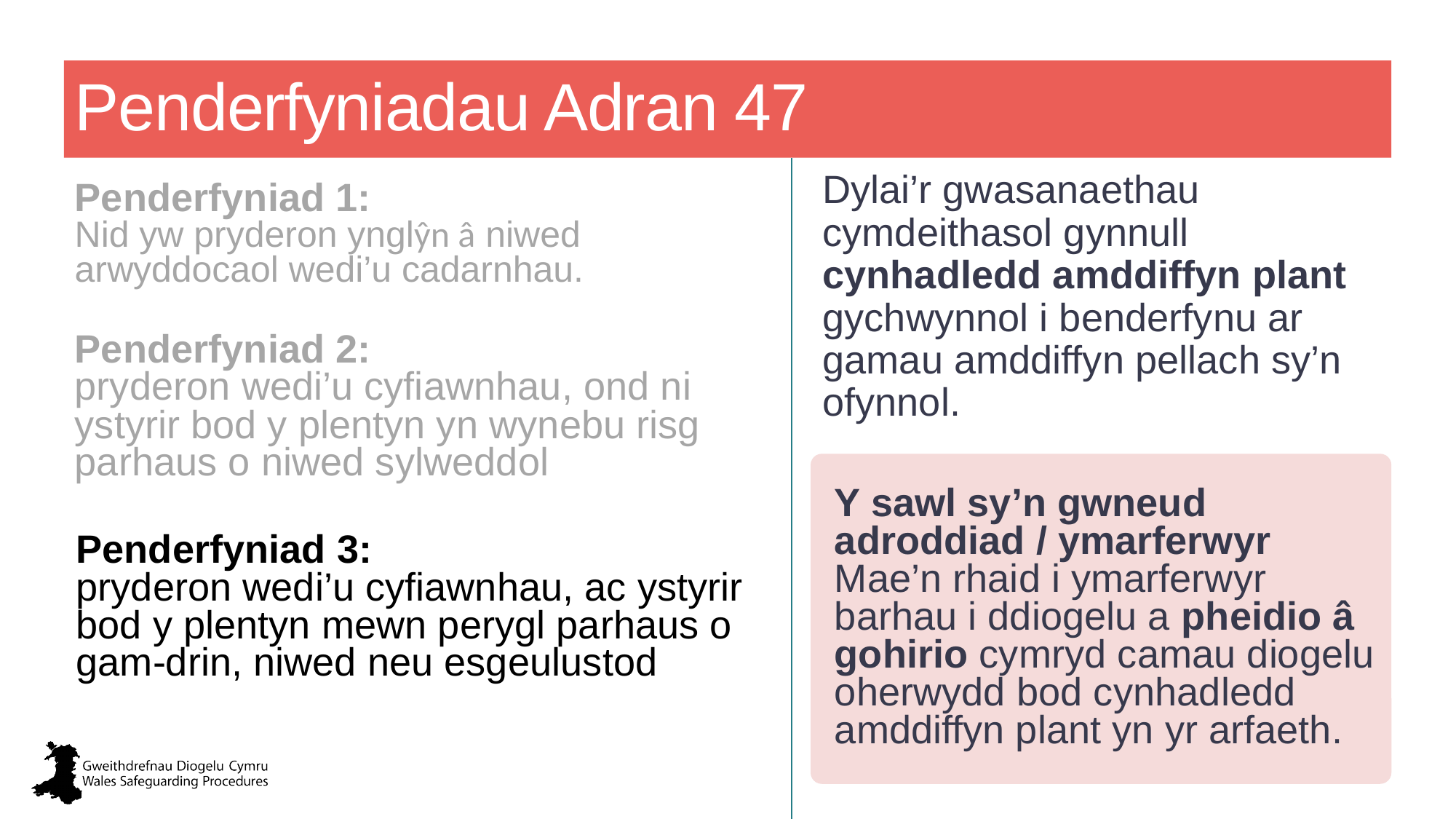

# Penderfyniadau Adran 47
Dylai’r gwasanaethau cymdeithasol gynnull cynhadledd amddiffyn plant gychwynnol i benderfynu ar gamau amddiffyn pellach sy’n ofynnol.
Penderfyniad 1:
Nid yw pryderon ynglŷn â niwed arwyddocaol wedi’u cadarnhau.

Penderfyniad 2:
pryderon wedi’u cyfiawnhau, ond ni ystyrir bod y plentyn yn wynebu risg parhaus o niwed sylweddol
Y sawl sy’n gwneud adroddiad / ymarferwyr
Mae’n rhaid i ymarferwyr barhau i ddiogelu a pheidio â gohirio cymryd camau diogelu oherwydd bod cynhadledd amddiffyn plant yn yr arfaeth.
Penderfyniad 3:
pryderon wedi’u cyfiawnhau, ac ystyrir bod y plentyn mewn perygl parhaus o gam-drin, niwed neu esgeulustod
Y gweithiwr cymdeithasol sy’n arwain yr ymholiad a47 sy’n gyfrifol am hysbysu’r teulu am ganlyniad yr ymholiadau h.y. y ‘penderfyniad’ a goblygiadau’r penderfyniad hwnnw.